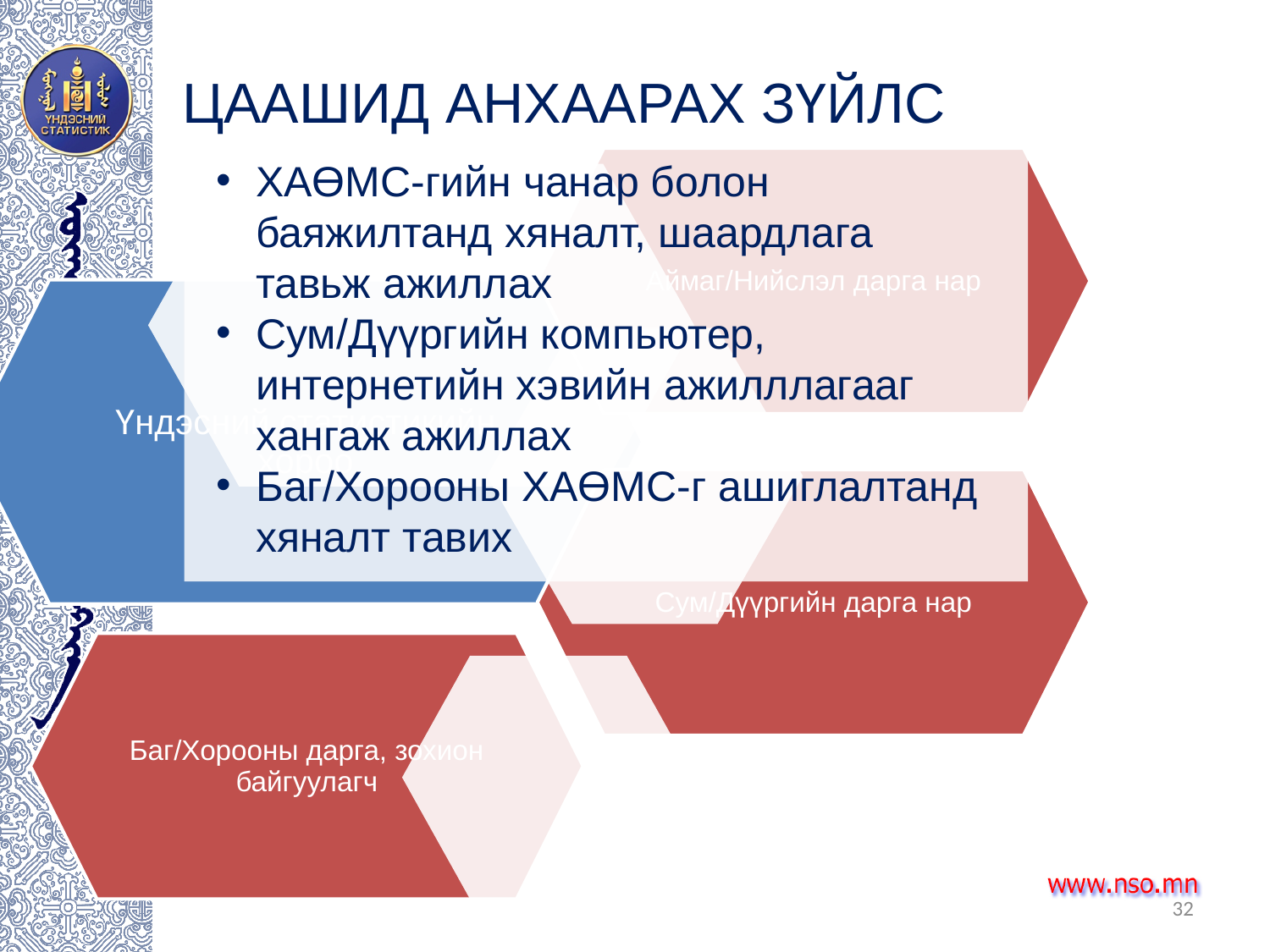

# ЦААШИД АНХААРАХ ЗҮЙЛС

Аймаг/Нийслэл дарга нар
Сум/Дүүргийн дарга нар
Баг/Хорооны дарга, зохион байгуулагч

ХАӨМС-гийн чанар болон баяжилтанд хяналт, шаардлага тавьж ажиллах
Сум/Дүүргийн компьютер, интернетийн хэвийн ажилллагааг хангаж ажиллах
Баг/Хорооны ХАӨМС-г ашиглалтанд хяналт тавих

32